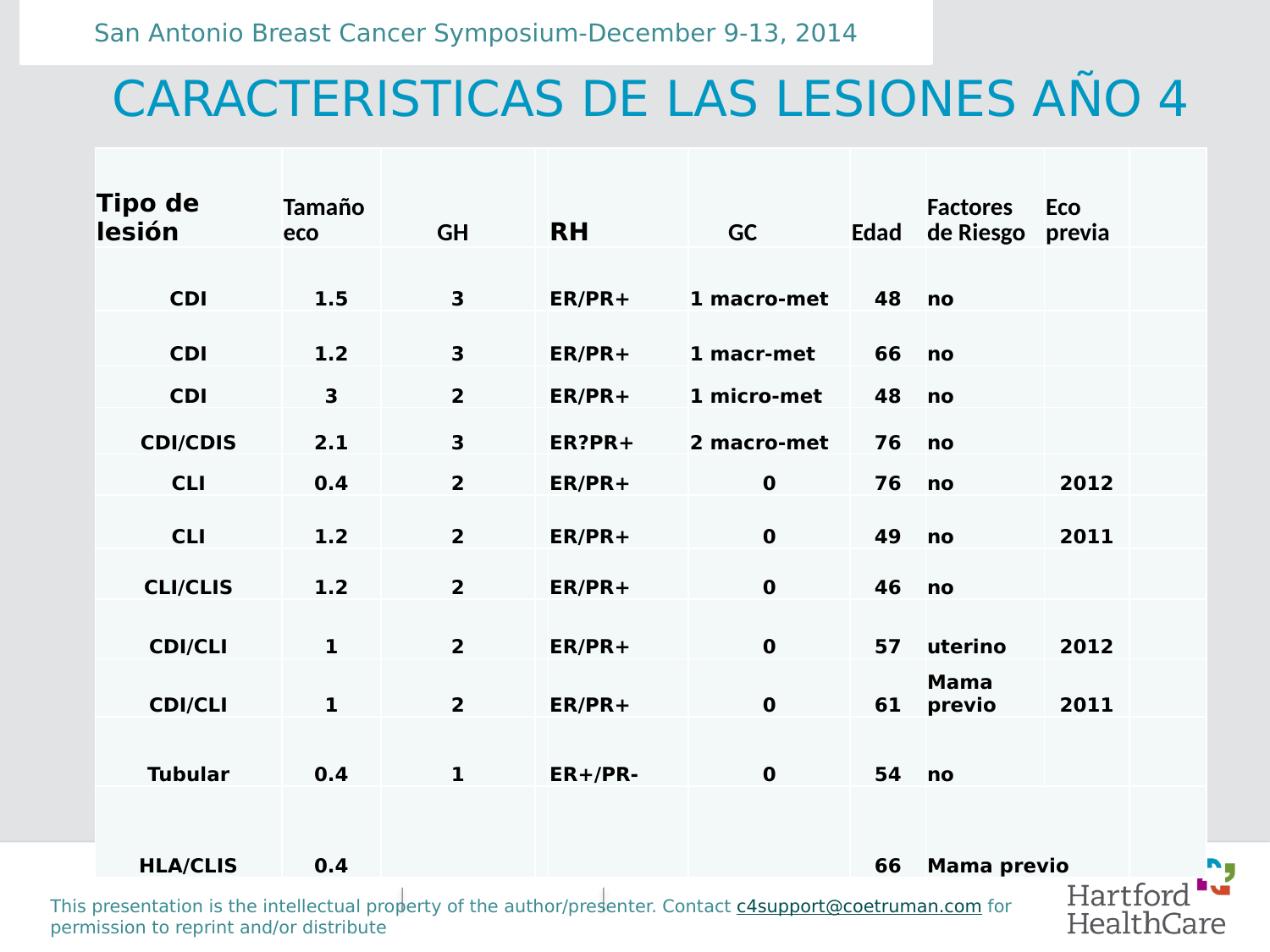

San Antonio Breast Cancer Symposium-December 9-13, 2014
# CARACTERISTICAS DE LAS LESIONES AÑO 4
| Tipo de lesión | Tamaño eco | GH |  | RH | GC | Edad | Factores de Riesgo | Eco previa |  |
| --- | --- | --- | --- | --- | --- | --- | --- | --- | --- |
| CDI | 1.5 | 3 |  | ER/PR+ | 1 macro-met | 48 | no |  |  |
| CDI | 1.2 | 3 |  | ER/PR+ | 1 macr-met | 66 | no |  |  |
| CDI | 3 | 2 |  | ER/PR+ | 1 micro-met | 48 | no |  |  |
| CDI/CDIS | 2.1 | 3 |  | ER?PR+ | 2 macro-met | 76 | no |  |  |
| CLI | 0.4 | 2 |  | ER/PR+ | 0 | 76 | no | 2012 |  |
| CLI | 1.2 | 2 |  | ER/PR+ | 0 | 49 | no | 2011 |  |
| CLI/CLIS | 1.2 | 2 |  | ER/PR+ | 0 | 46 | no |  |  |
| CDI/CLI | 1 | 2 |  | ER/PR+ | 0 | 57 | uterino | 2012 |  |
| CDI/CLI | 1 | 2 |  | ER/PR+ | 0 | 61 | Mama previo | 2011 |  |
| Tubular | 0.4 | 1 |  | ER+/PR- | 0 | 54 | no |  |  |
| HLA/CLIS | 0.4 |  |  |  |  | 66 | Mama previo |  |  |
This presentation is the intellectual property of the author/presenter. Contact c4support@coetruman.com for permission to reprint and/or distribute